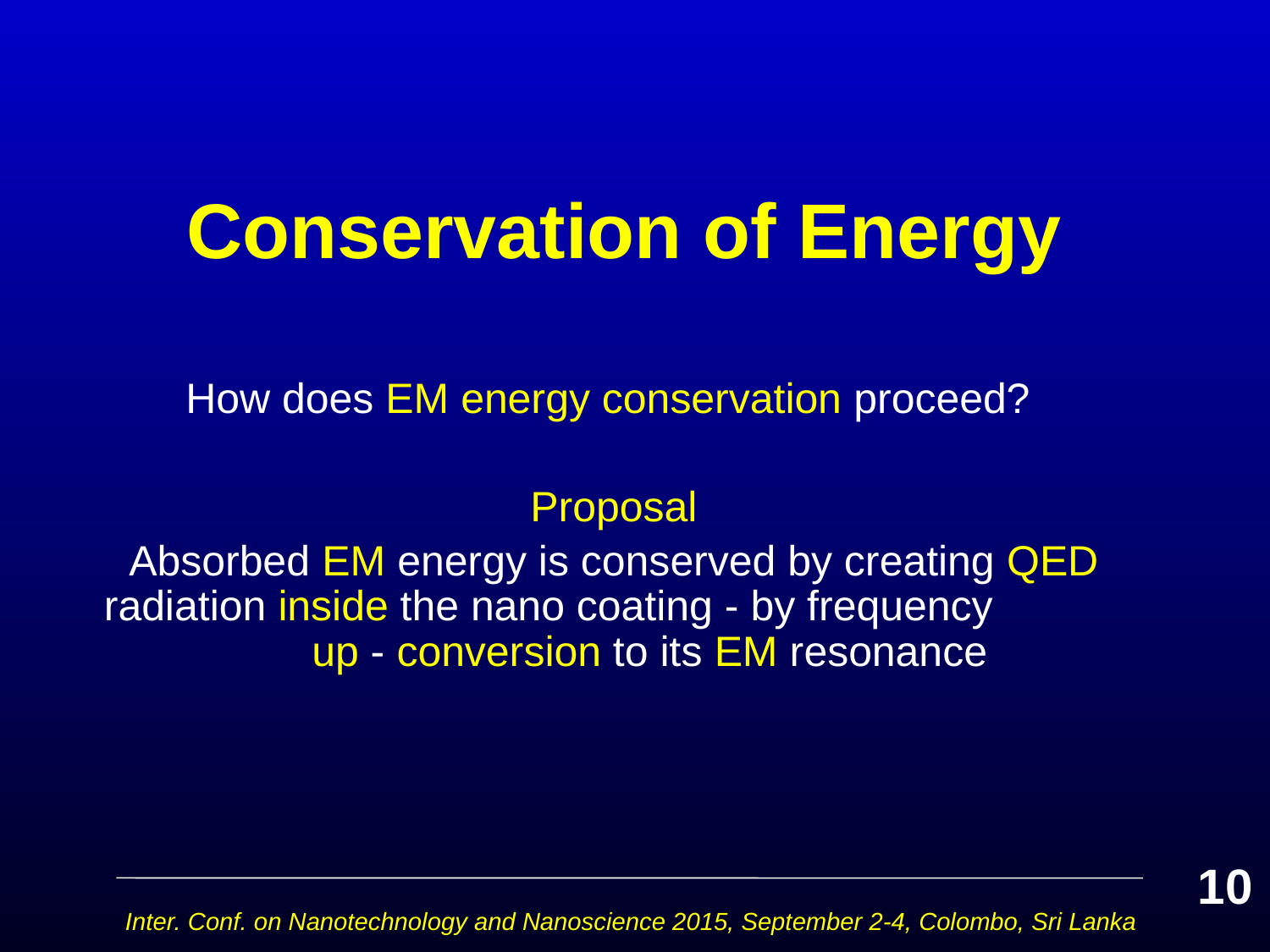

# Conservation of Energy
How does EM energy conservation proceed?

Proposal
Absorbed EM energy is conserved by creating QED radiation inside the nano coating - by frequency                  up - conversion to its EM resonance

10
Inter. Conf. on Nanotechnology and Nanoscience 2015, September 2-4, Colombo, Sri Lanka